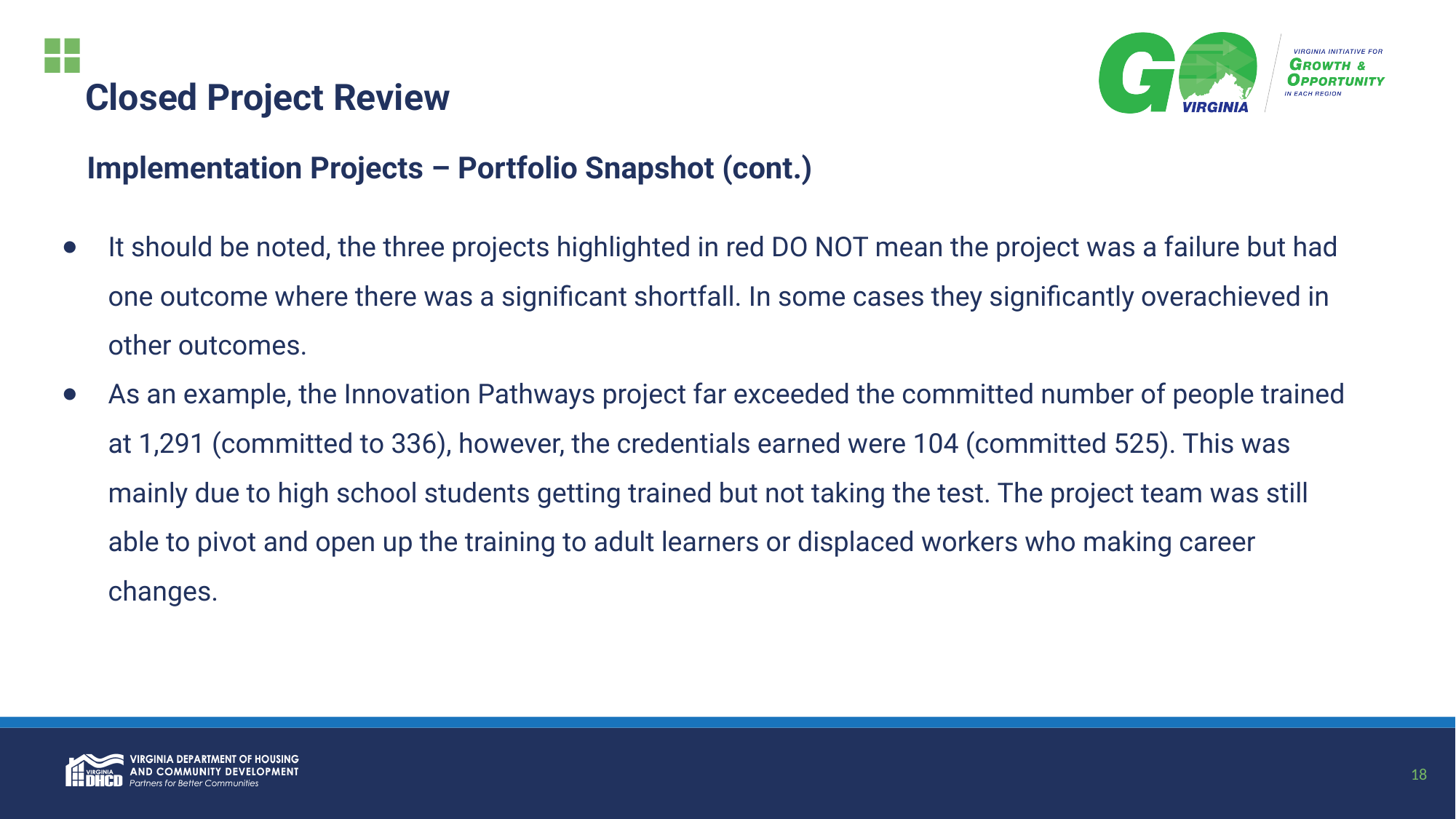

# Closed Project Review
Implementation Projects – Portfolio Snapshot (cont.)
It should be noted, the three projects highlighted in red DO NOT mean the project was a failure but had one outcome where there was a significant shortfall. In some cases they significantly overachieved in other outcomes.
As an example, the Innovation Pathways project far exceeded the committed number of people trained at 1,291 (committed to 336), however, the credentials earned were 104 (committed 525). This was mainly due to high school students getting trained but not taking the test. The project team was still able to pivot and open up the training to adult learners or displaced workers who making career changes.

18
18